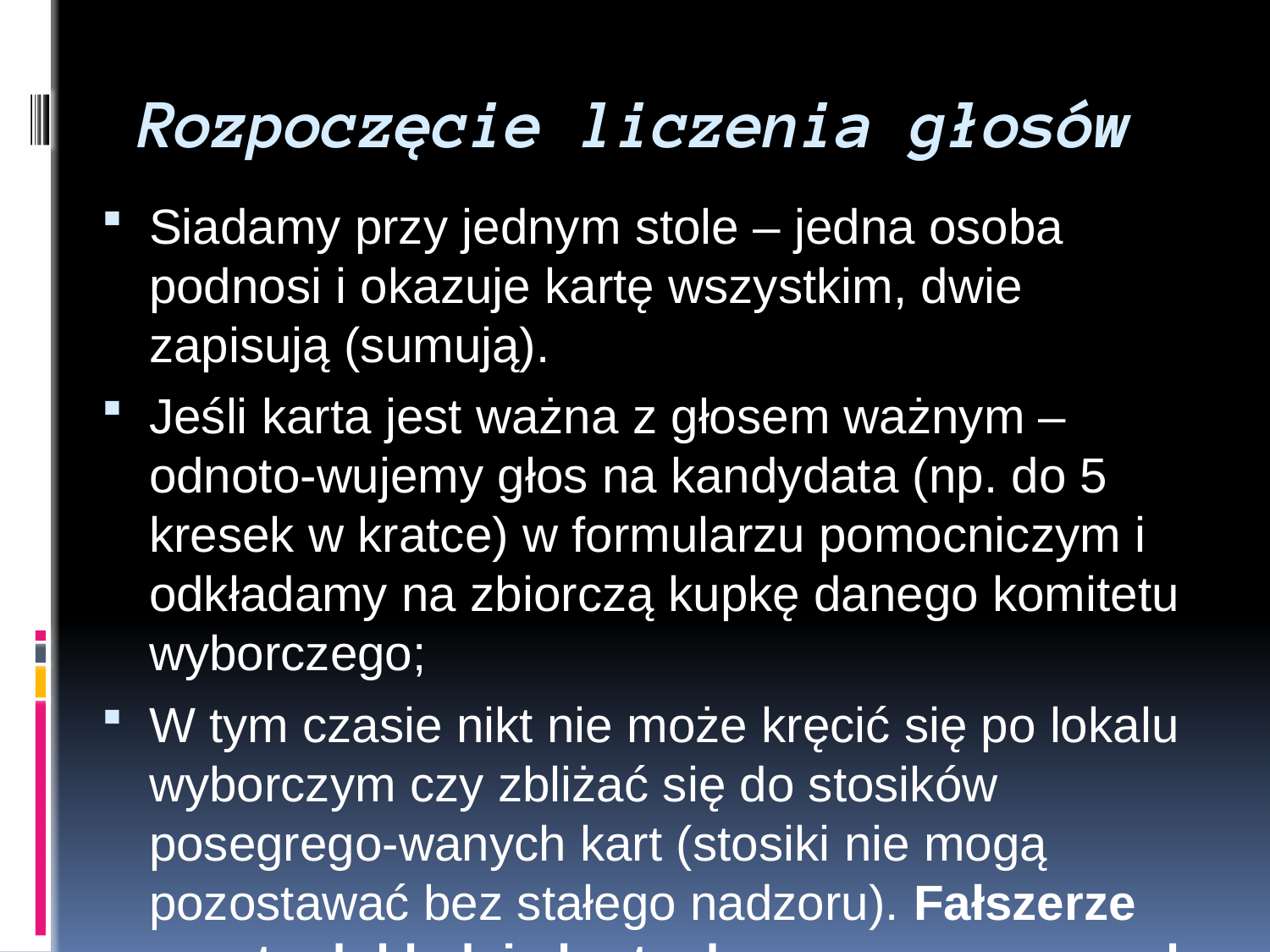

# Rozpoczęcie liczenia głosów
Siadamy przy jednym stole – jedna osoba podnosi i okazuje kartę wszystkim, dwie zapisują (sumują).
Jeśli karta jest ważna z głosem ważnym – odnoto-wujemy głos na kandydata (np. do 5 kresek w kratce) w formularzu pomocniczym i odkładamy na zbiorczą kupkę danego komitetu wyborczego;
W tym czasie nikt nie może kręcić się po lokalu wyborczym czy zbliżać się do stosików posegrego-wanych kart (stosiki nie mogą pozostawać bez stałego nadzoru). Fałszerze często dokładają karty do posegregowanych już stosów kart.